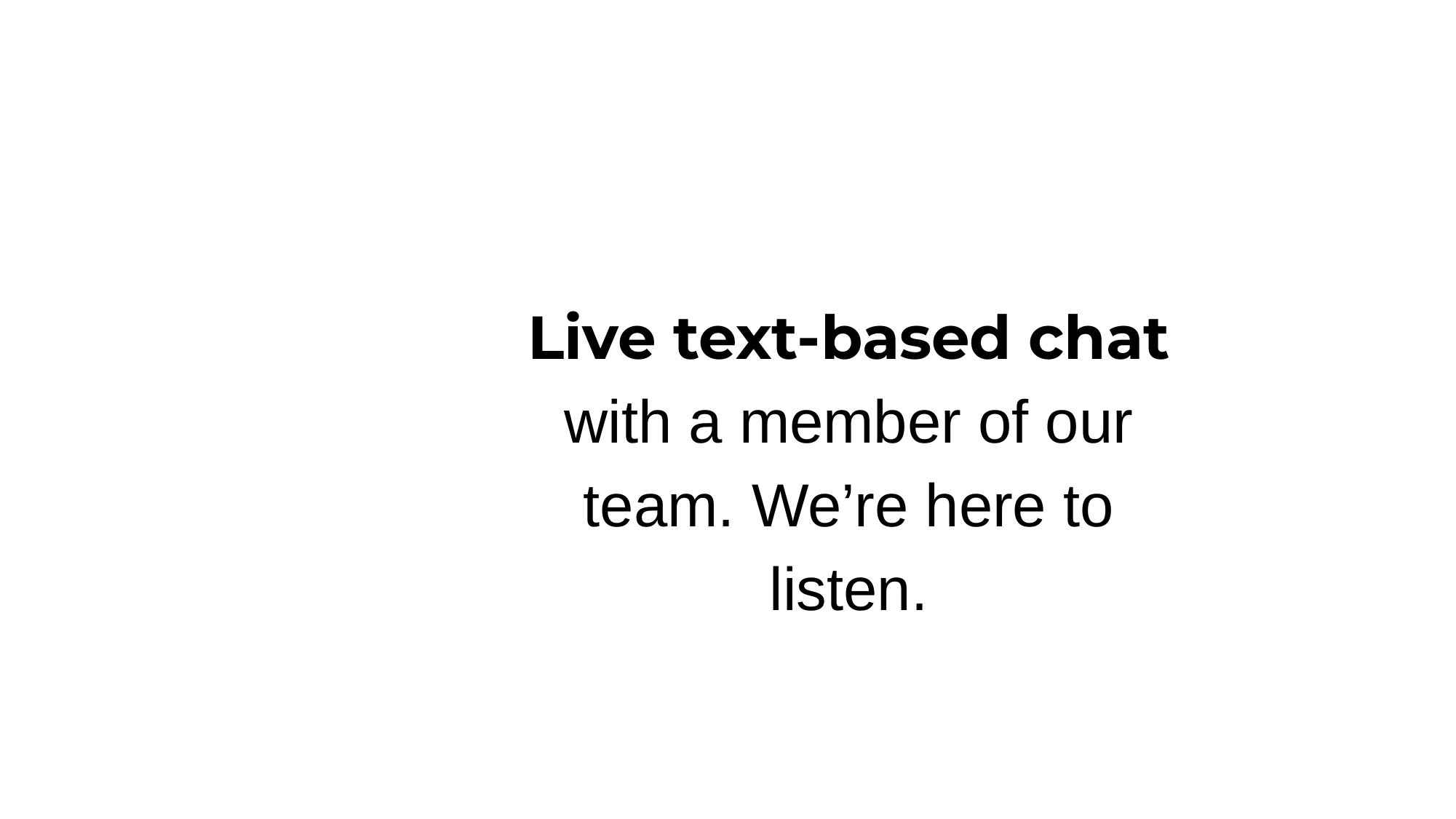

Live text-based chat with a member of our team. We’re here to listen.